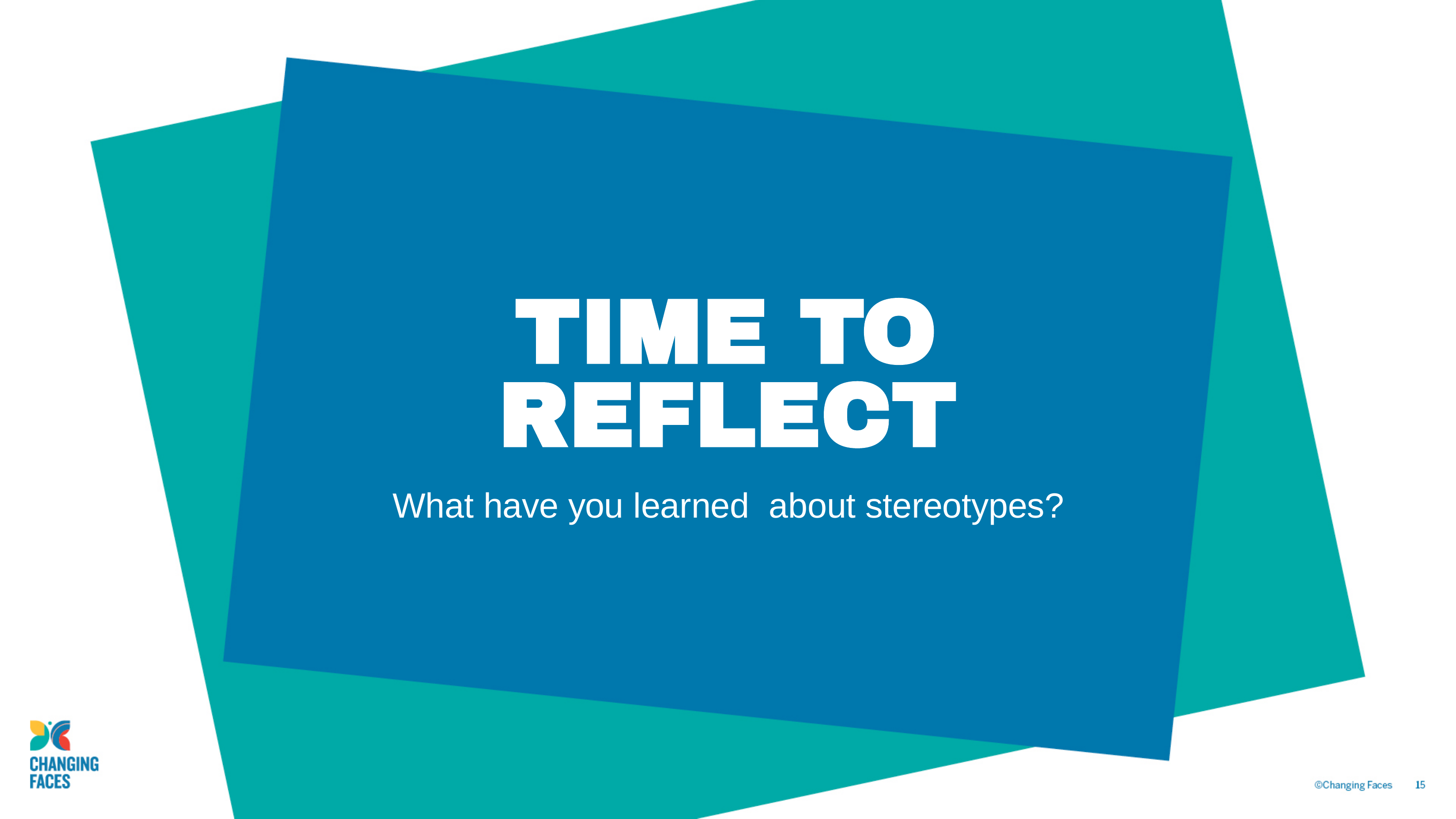

# TIME TO
REFLECT
What have you learned  about stereotypes?